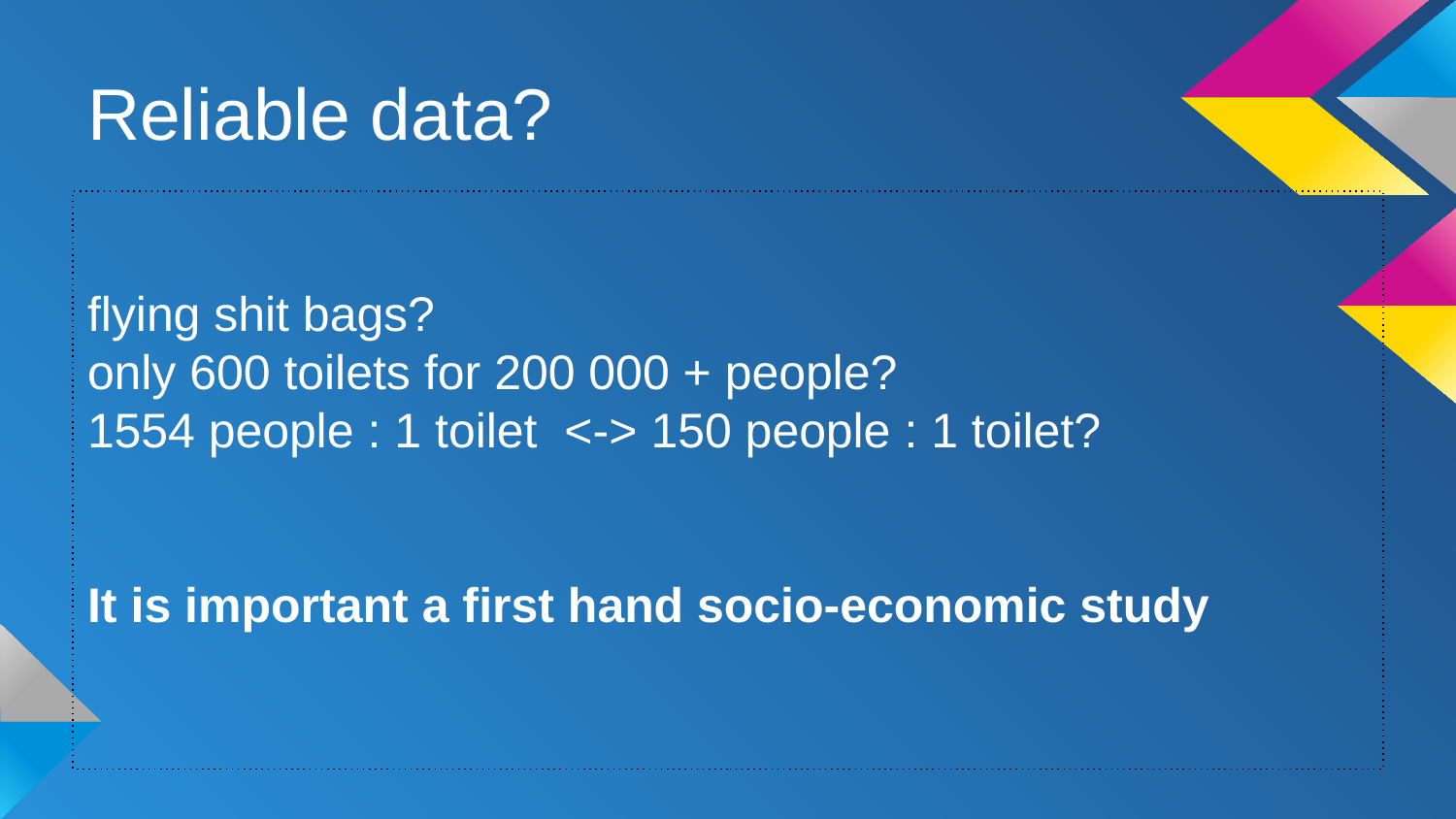

# Reliable data?

flying shit bags?
only 600 toilets for 200 000 + people?
1554 people : 1 toilet  <-> 150 people : 1 toilet?

It is important a first hand socio-economic study